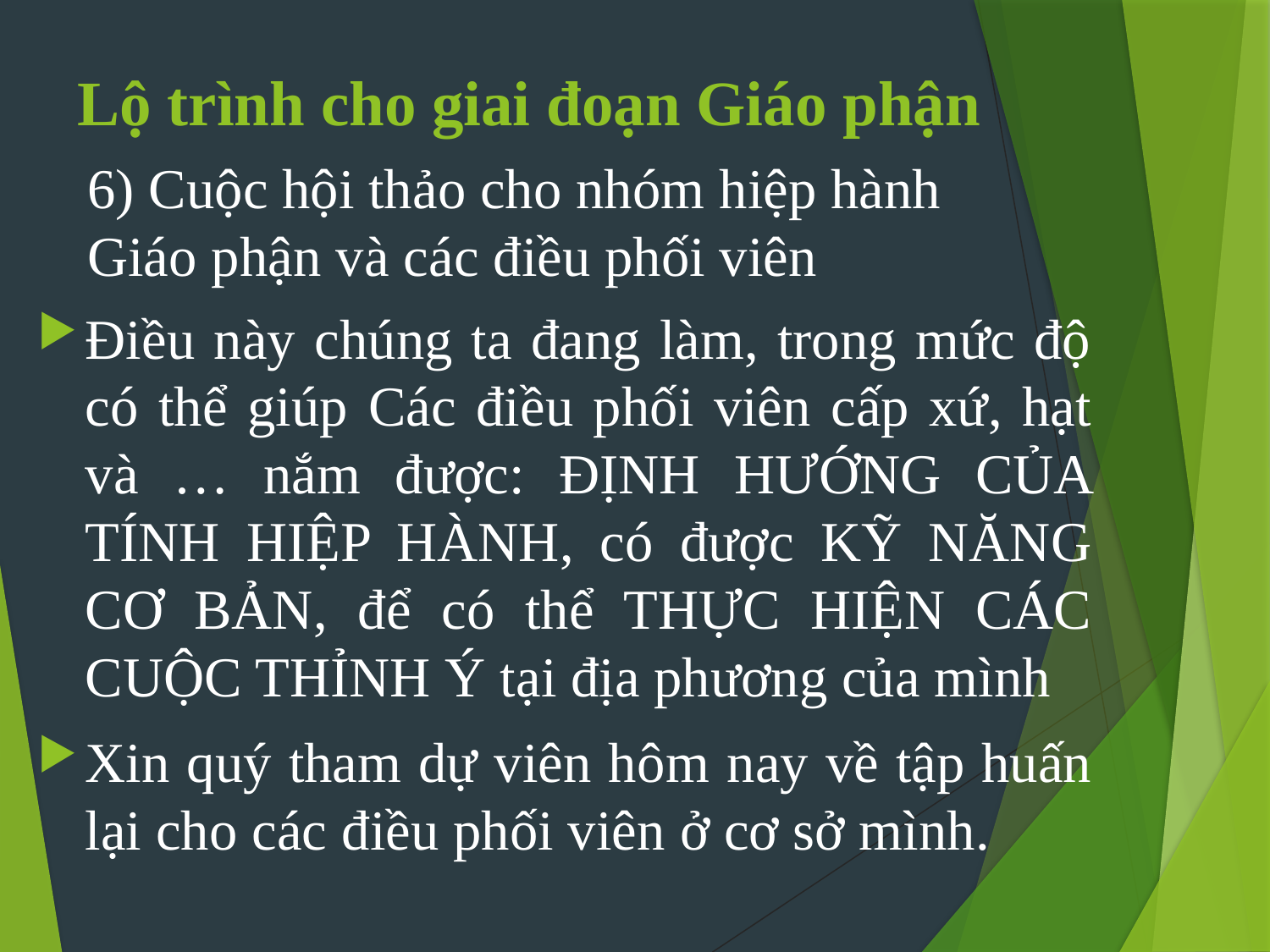

# Lộ trình cho giai đoạn Giáo phận
6) Cuộc hội thảo cho nhóm hiệp hành Giáo phận và các điều phối viên
Điều này chúng ta đang làm, trong mức độ có thể giúp Các điều phối viên cấp xứ, hạt và … nắm được: ĐỊNH HƯỚNG CỦA TÍNH HIỆP HÀNH, có được KỸ NĂNG CƠ BẢN, để có thể THỰC HIỆN CÁC CUỘC THỈNH Ý tại địa phương của mình
Xin quý tham dự viên hôm nay về tập huấn lại cho các điều phối viên ở cơ sở mình.